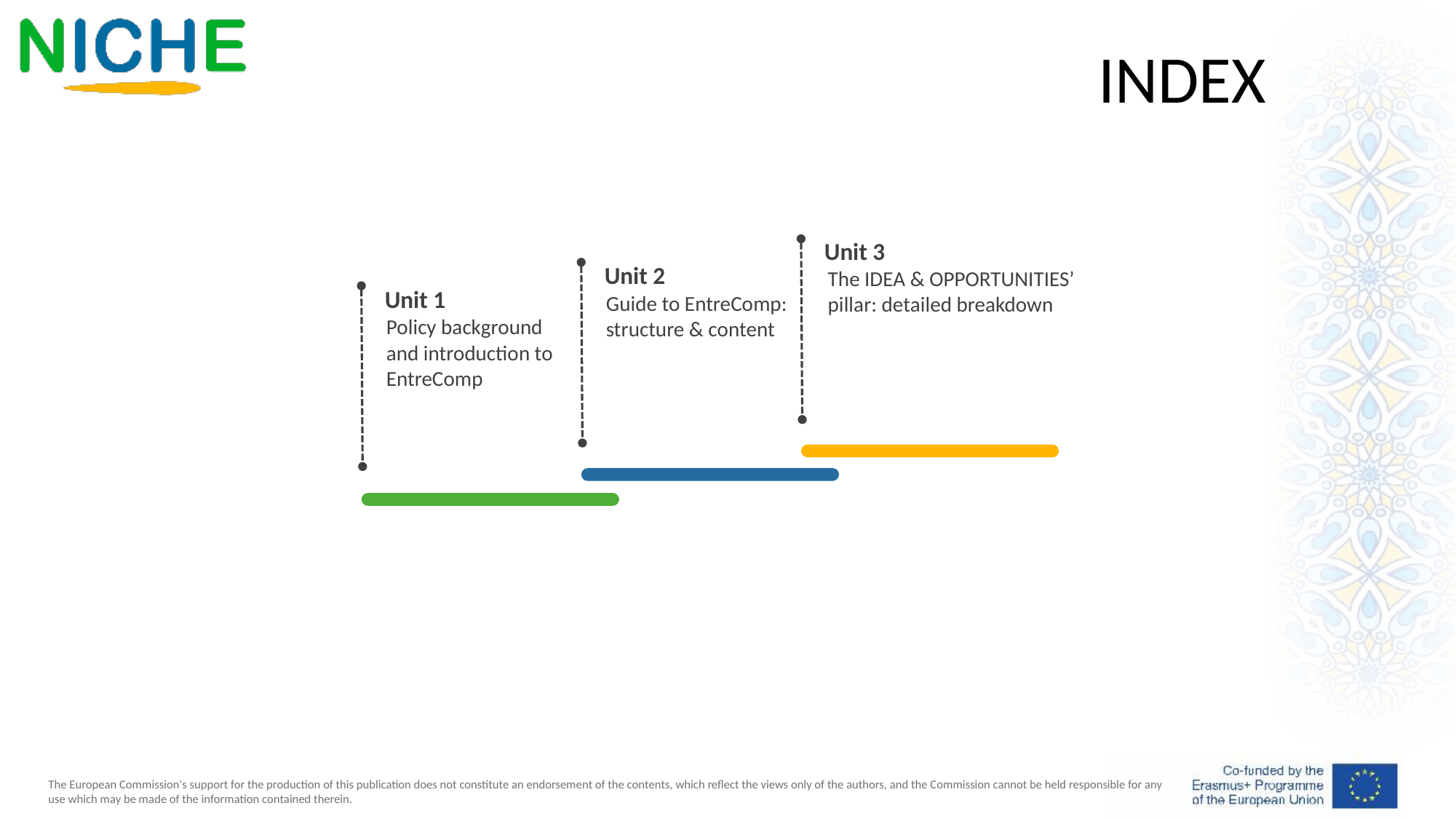

INDEX

Unit 3
The IDEA & OPPORTUNITIES’ pillar: detailed breakdown
Unit 2
Guide to EntreComp: structure & content
Unit 1
Policy background and introduction to EntreComp